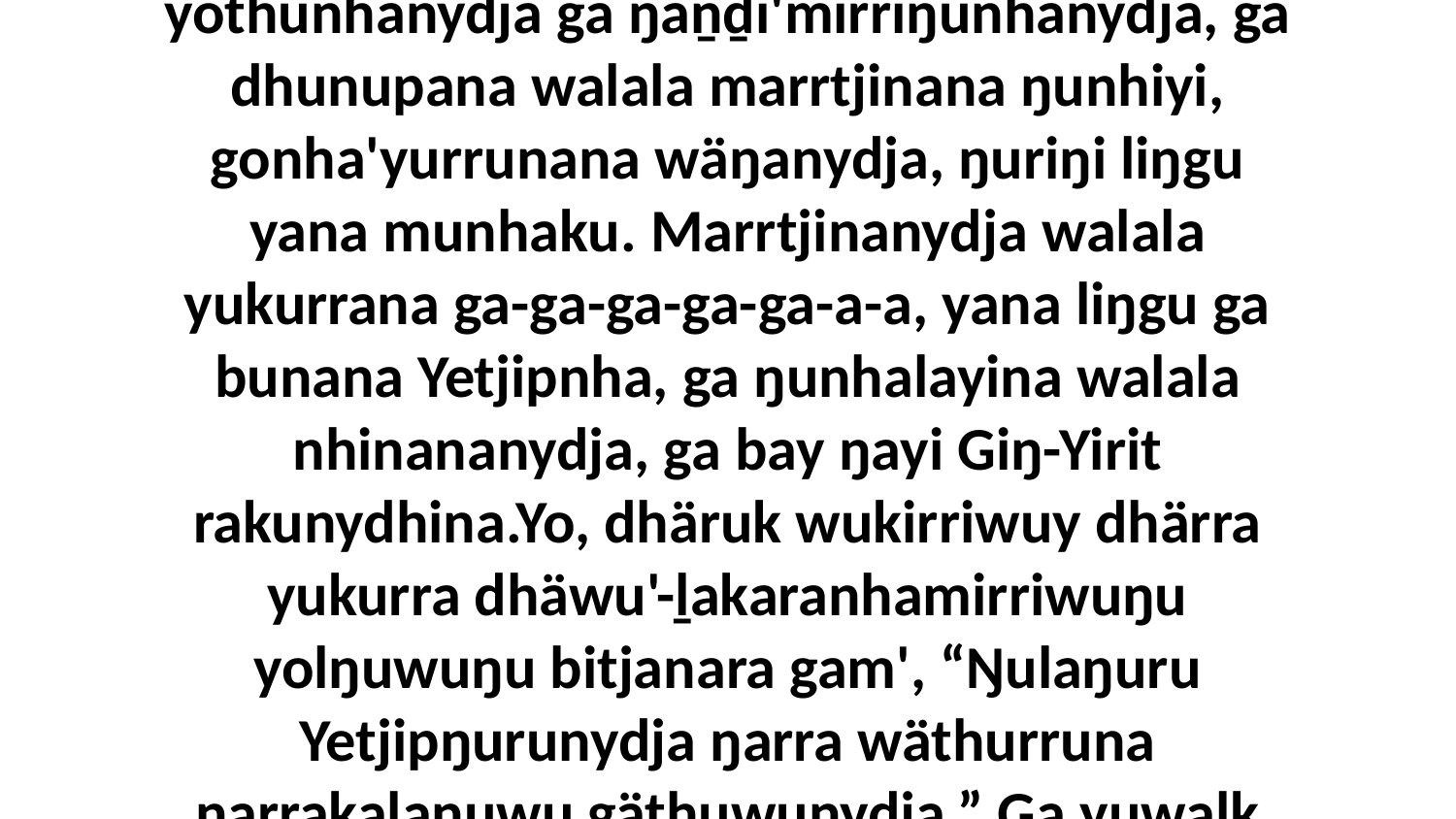

14-15 Ŋäkulanydja ŋayi Djotjipthu, bala dhunupana gaŋgathinana yana yakurrŋurunydja. Dhirr'yurruna ŋayi yothunhanydja ga ŋäṉḏi'mirriŋunhanydja, ga dhunupana walala marrtjinana ŋunhiyi, gonha'yurrunana wäŋanydja, ŋuriŋi liŋgu yana munhaku. Marrtjinanydja walala yukurrana ga-ga-ga-ga-ga-a-a, yana liŋgu ga bunana Yetjipnha, ga ŋunhalayina walala nhinananydja, ga bay ŋayi Giŋ-Yirit rakunydhina.Yo, dhäruk wukirriwuy dhärra yukurra dhäwu'-ḻakaranhamirriwuŋu yolŋuwuŋu bitjanara gam', “Ŋulaŋuru Yetjipŋurunydja ŋarra wäthurruna ŋarrakalaŋuwu gäthuwunydja.” Ga yuwalk ŋunhiyi maḻŋ'thurrunanydja yana.Giŋ-Yiritthu bumara ḏarramuwurrunha yana yumurrku'nha